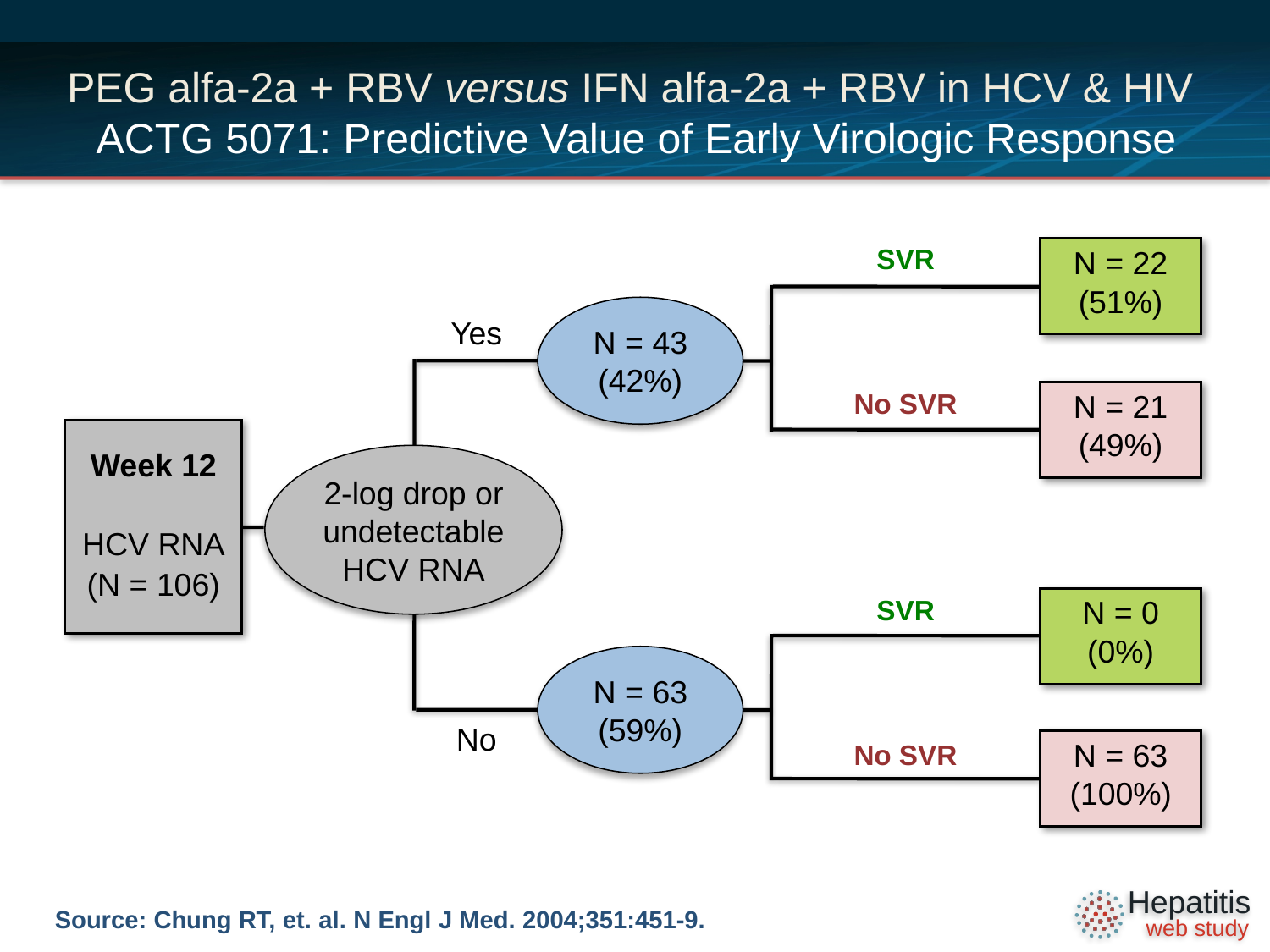

# PEG alfa-2a + RBV versus IFN alfa-2a + RBV in HCV & HIV ACTG 5071: Predictive Value of Early Virologic Response
SVR
N = 22
(51%)
Yes
N = 43
(42%)
No SVR
N = 21
(49%)
Week 12
HCV RNA
(N = 106)
2-log drop or undetectable HCV RNA
SVR
N = 0
(0%)
N = 63
(59%)
No
No SVR
N = 63
(100%)
Source: Chung RT, et. al. N Engl J Med. 2004;351:451-9.